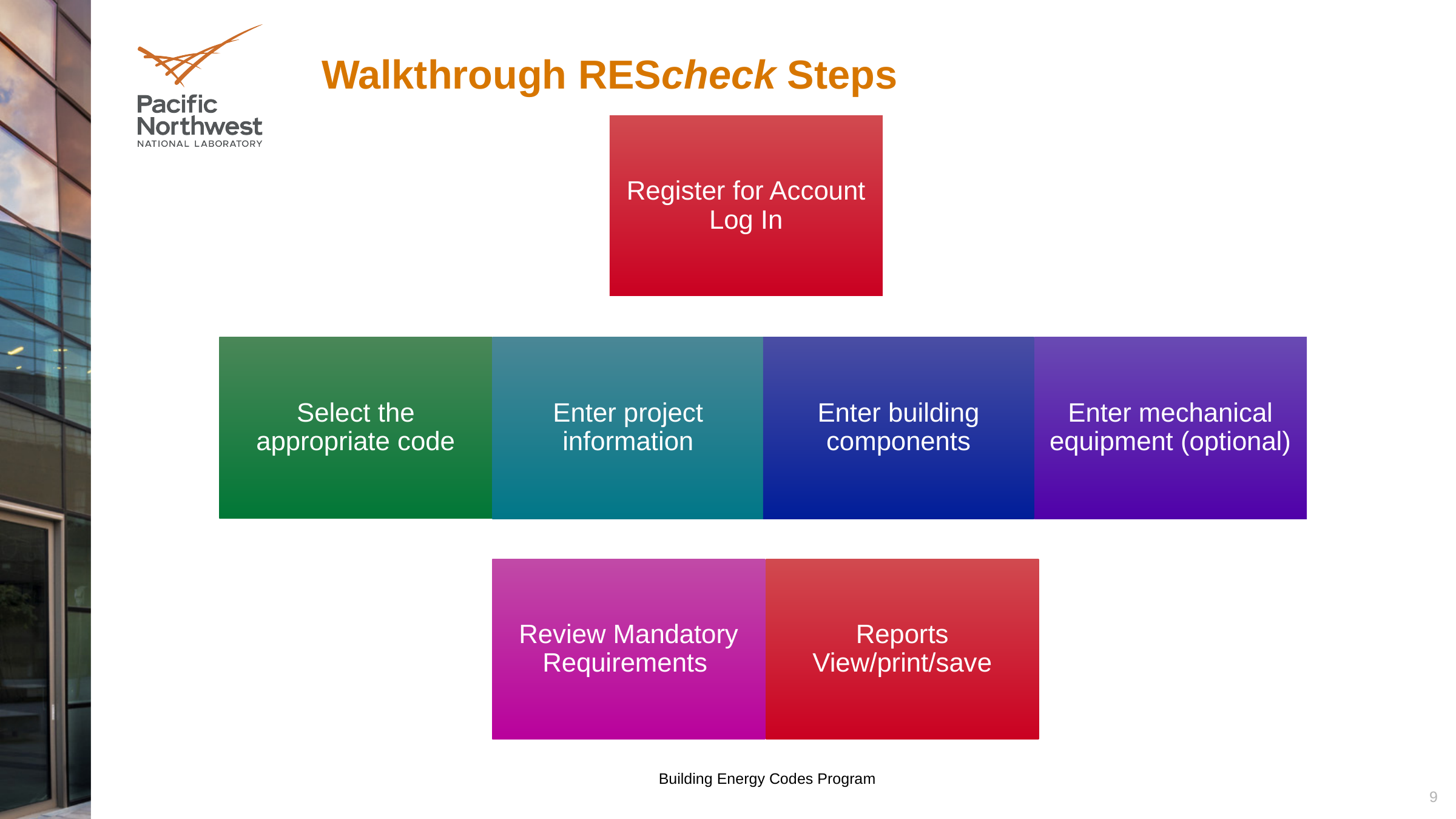

Walkthrough REScheck Steps

Register for Account
Log In

Select the appropriate code
Enter project information

Enter building components

Enter mechanical equipment (optional)

Review Mandatory Requirements

Reports
View/print/save
Building Energy Codes Program
9